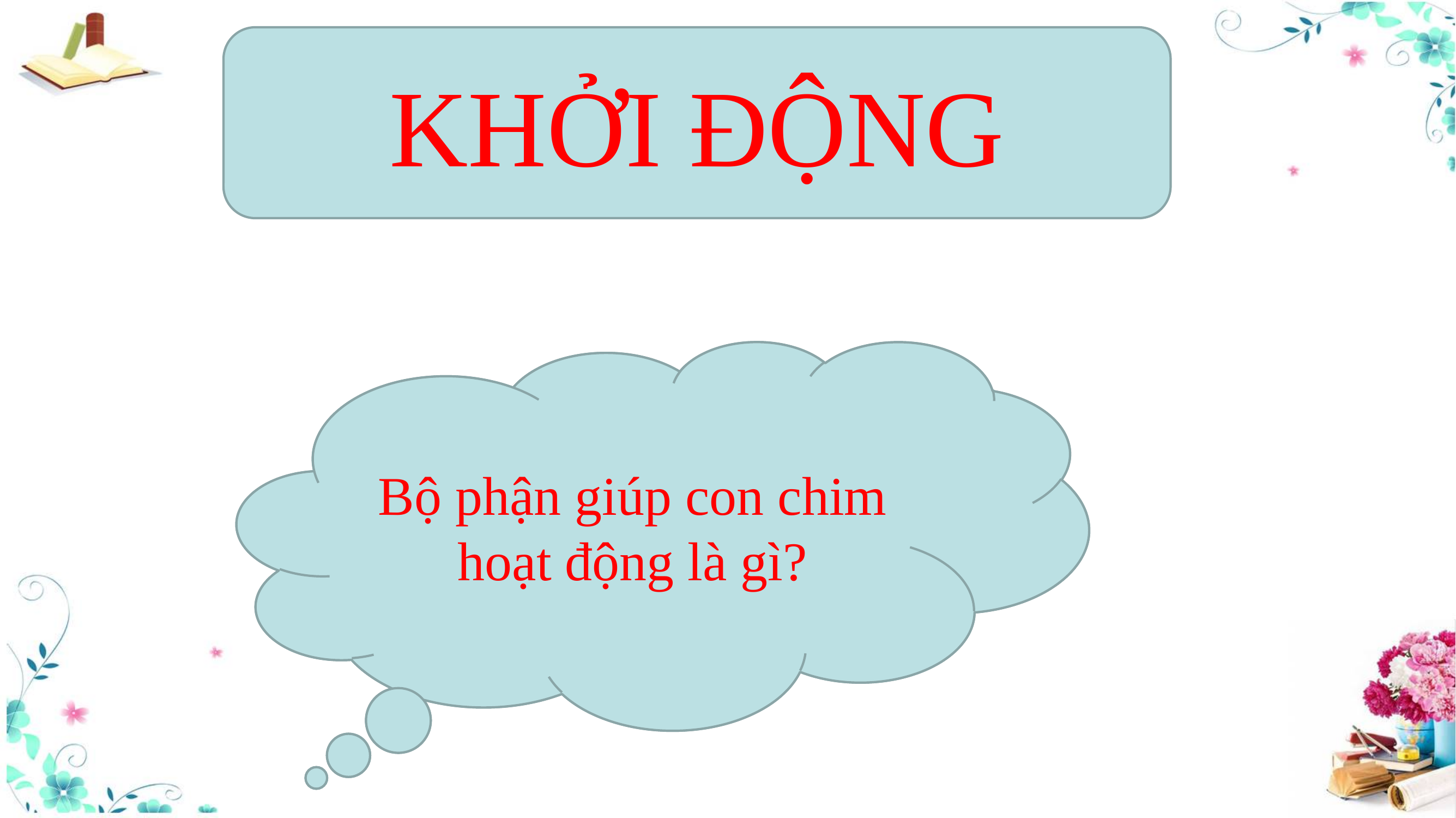

KHỞI ĐỘNG
Em hãy kể tên các bộ phận của con bò?
Bộ phận giúp con chim hoạt động là gì?